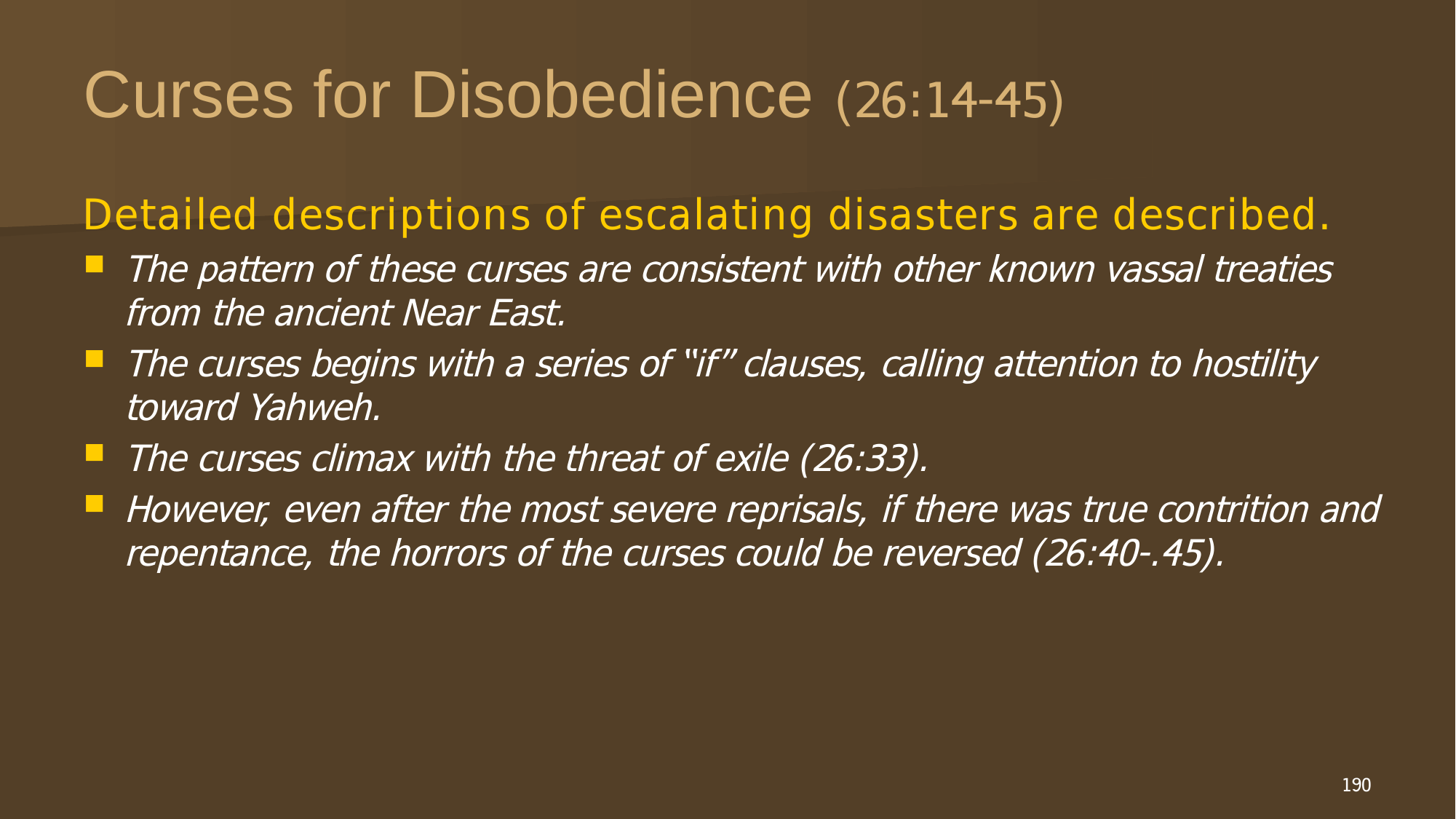

# Curses for Disobedience (26:14-45)
Detailed descriptions of escalating disasters are described.
The pattern of these curses are consistent with other known vassal treaties from the ancient Near East.
The curses begins with a series of “if” clauses, calling attention to hostility toward Yahweh.
The curses climax with the threat of exile (26:33).
However, even after the most severe reprisals, if there was true contrition and repentance, the horrors of the curses could be reversed (26:40-.45).
190